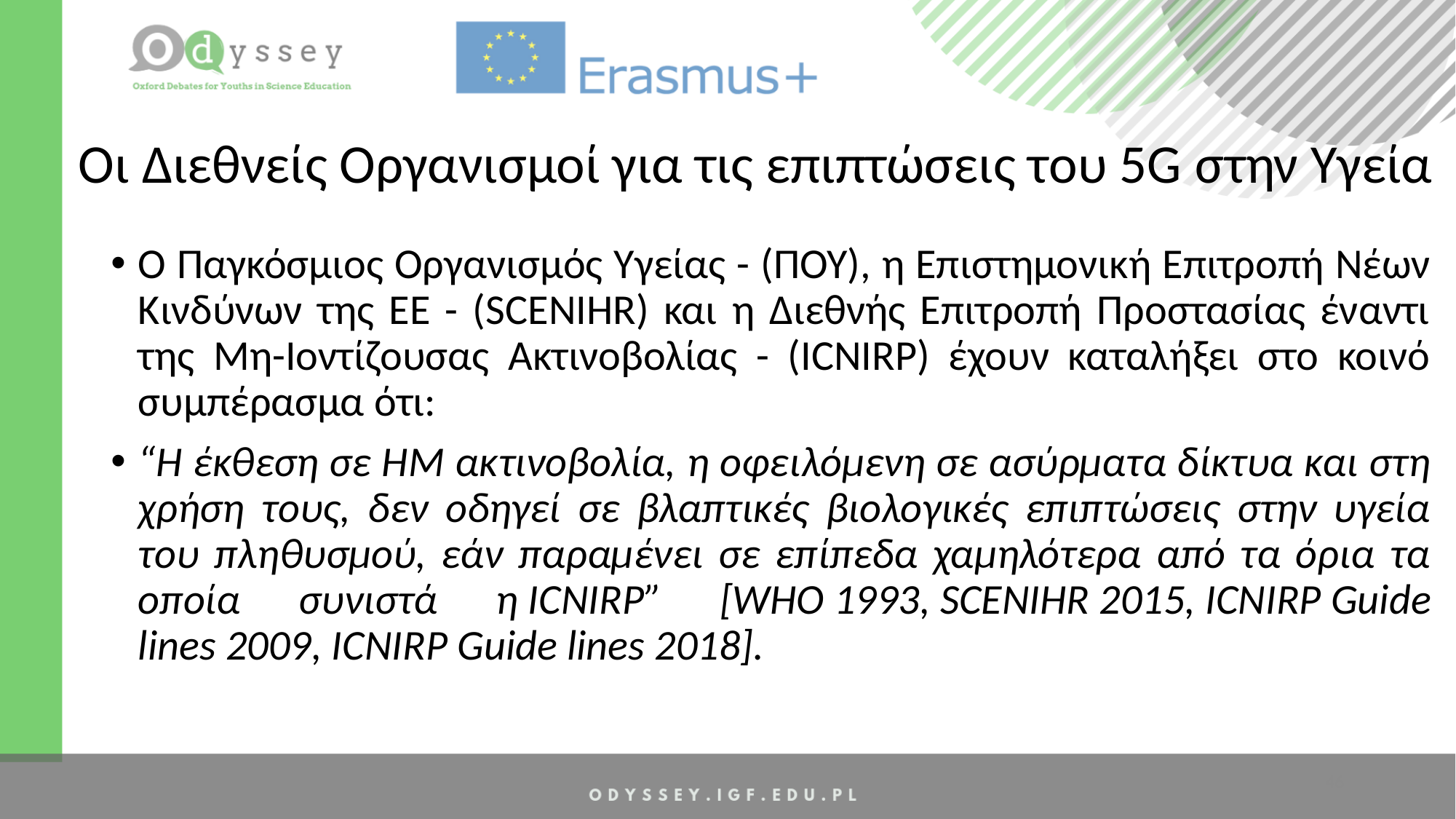

# Oι Διεθνείς Οργανισμοί για τις επιπτώσεις του 5G στην Υγεία
Ο Παγκόσμιος Οργανισμός Υγείας - (ΠΟΥ), η Επιστημονική Επιτροπή Νέων Κινδύνων της ΕΕ - (SCENIHR) και η Διεθνής Επιτροπή Προστασίας έναντι της Μη-Ιοντίζουσας Ακτινοβολίας - (ICNIRP) έχουν καταλήξει στο κοινό συμπέρασμα ότι:
“Η έκθεση σε ΗΜ ακτινοβολία, η οφειλόμενη σε ασύρματα δίκτυα και στη χρήση τους, δεν οδηγεί σε βλαπτικές βιολογικές επιπτώσεις στην υγεία του πληθυσμού, εάν παραμένει σε επίπεδα χαμηλότερα από τα όρια τα οποία συνιστά η ICNIRP” [WHO 1993, SCENIHR 2015, ICNIRP Guide lines 2009, ICNIRP Guide lines 2018].

46